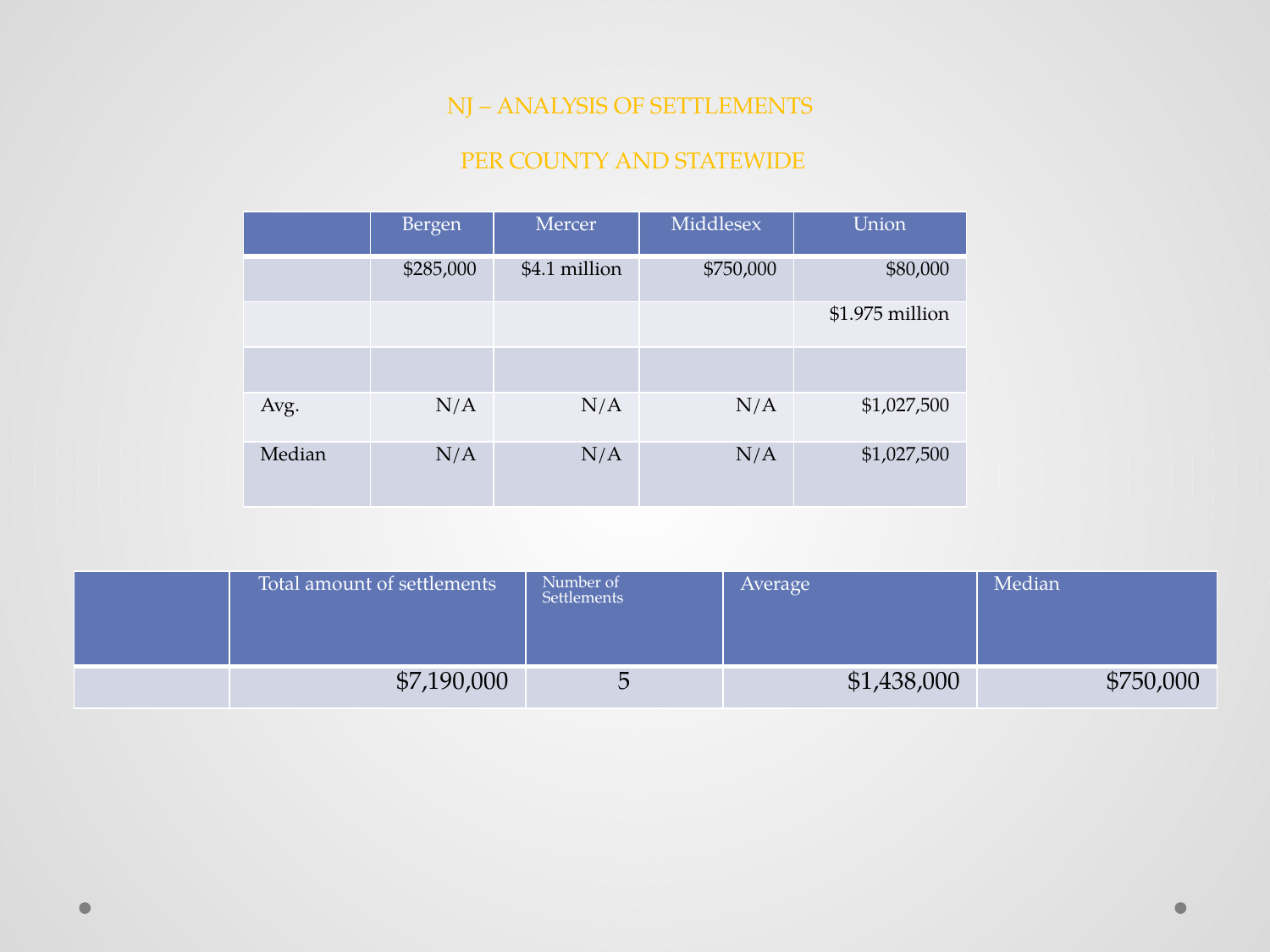

# NJ – ANALYSIS OF SETTLEMENTS PER COUNTY AND STATEWIDE
|  | Bergen | Mercer | Middlesex | Union |
| --- | --- | --- | --- | --- |
|  | $285,000 | $4.1 million | $750,000 | $80,000 |
|  |  |  |  | $1.975 million |
|  |  |  |  |  |
| Avg. | N/A | N/A | N/A | $1,027,500 |
| Median | N/A | N/A | N/A | $1,027,500 |
|  | Total amount of settlements | Number of Settlements | Average | Median |
| --- | --- | --- | --- | --- |
|  | $7,190,000 | 5 | $1,438,000 | $750,000 |